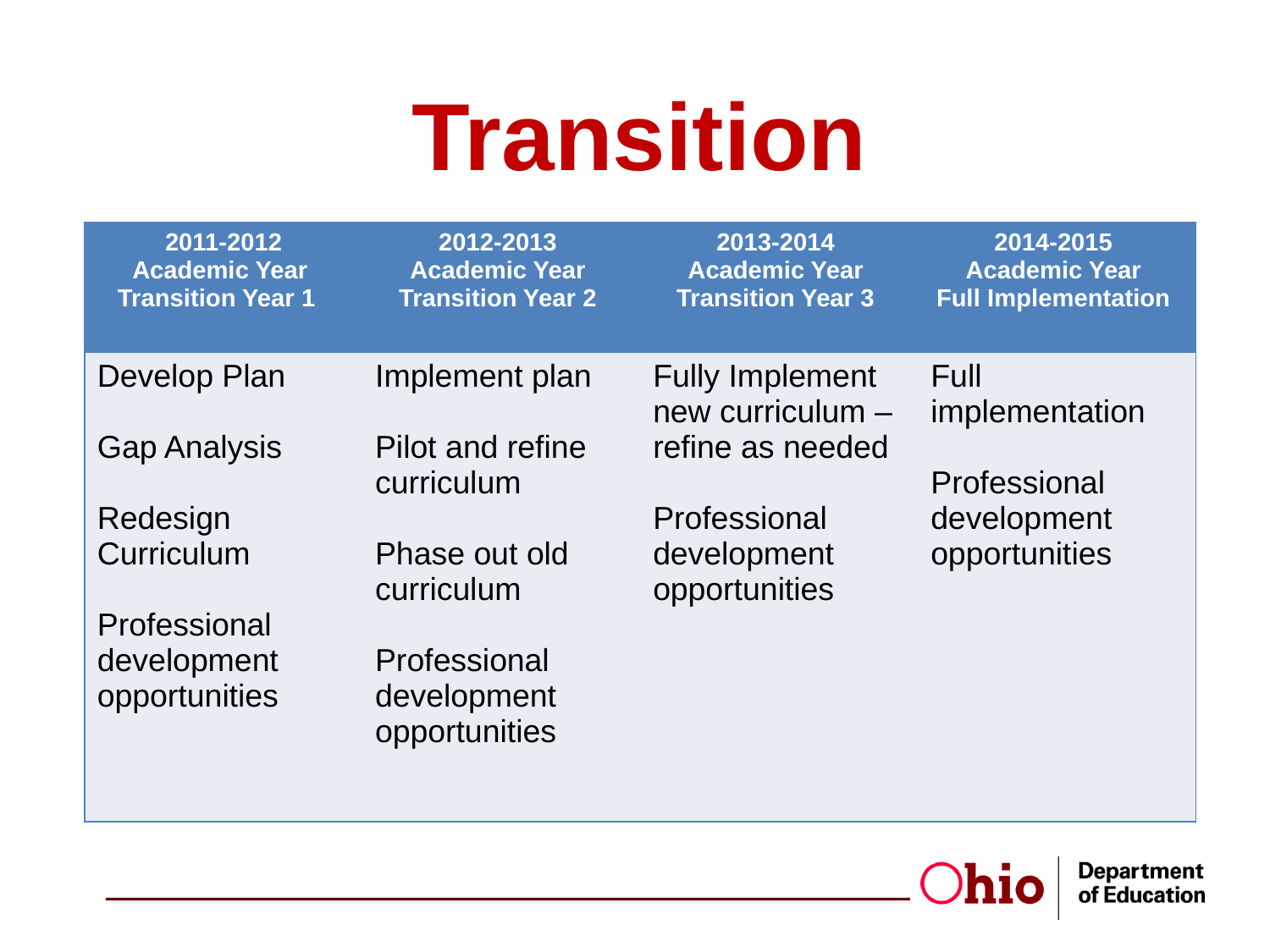

# Transition
| 2011-2012 Academic Year Transition Year 1 | 2012-2013 Academic Year Transition Year 2 | 2013-2014 Academic Year Transition Year 3 | 2014-2015 Academic Year Full Implementation |
| --- | --- | --- | --- |
| Develop Plan Gap Analysis Redesign Curriculum Professional development opportunities | Implement plan Pilot and refine curriculum Phase out old curriculum Professional development opportunities | Fully Implement new curriculum – refine as needed Professional development opportunities | Full implementation Professional development opportunities |